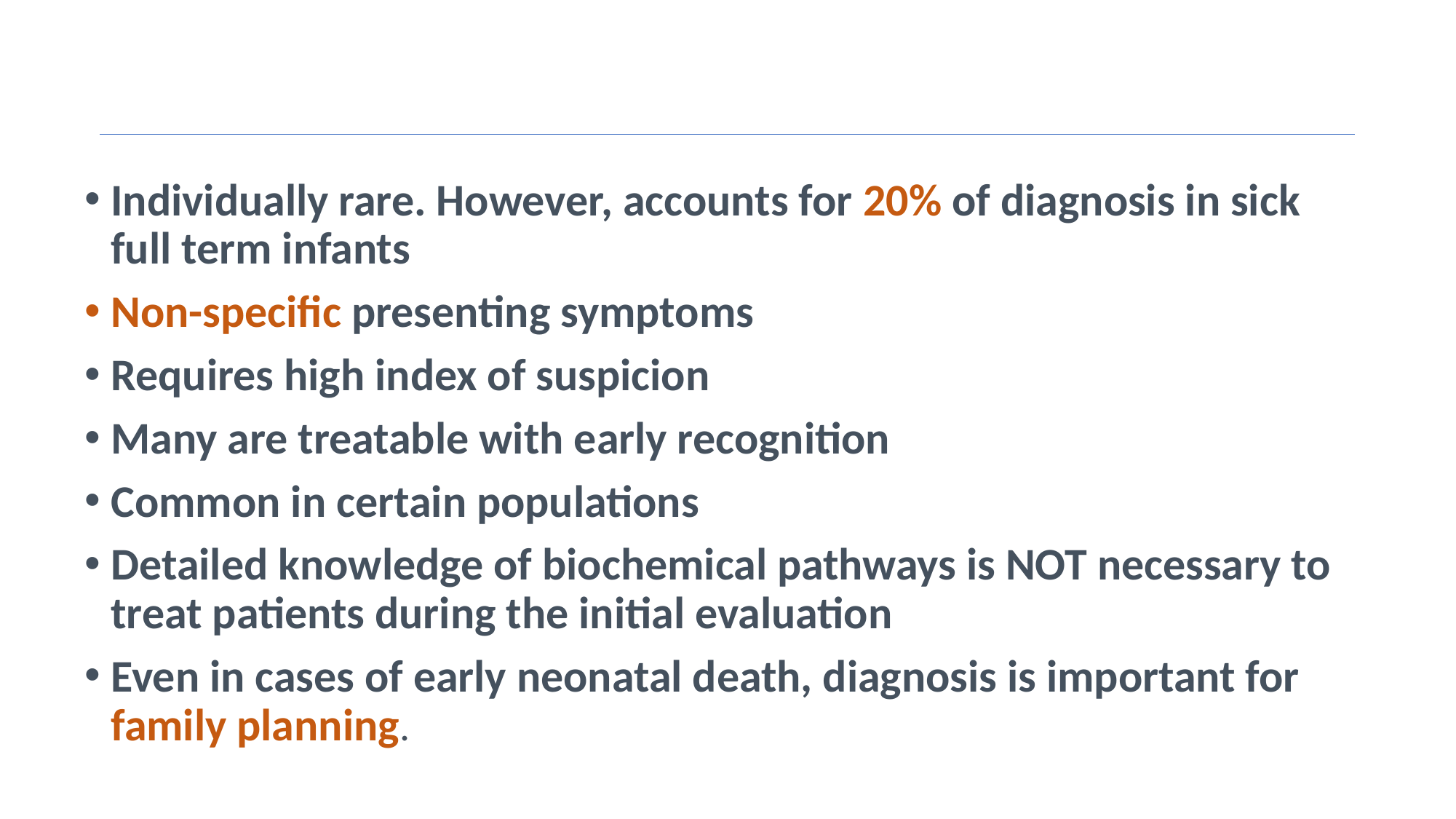

Individually rare. However, accounts for 20% of diagnosis in sick full term infants
Non-specific presenting symptoms
Requires high index of suspicion
Many are treatable with early recognition
Common in certain populations
Detailed knowledge of biochemical pathways is NOT necessary to treat patients during the initial evaluation
Even in cases of early neonatal death, diagnosis is important for family planning.